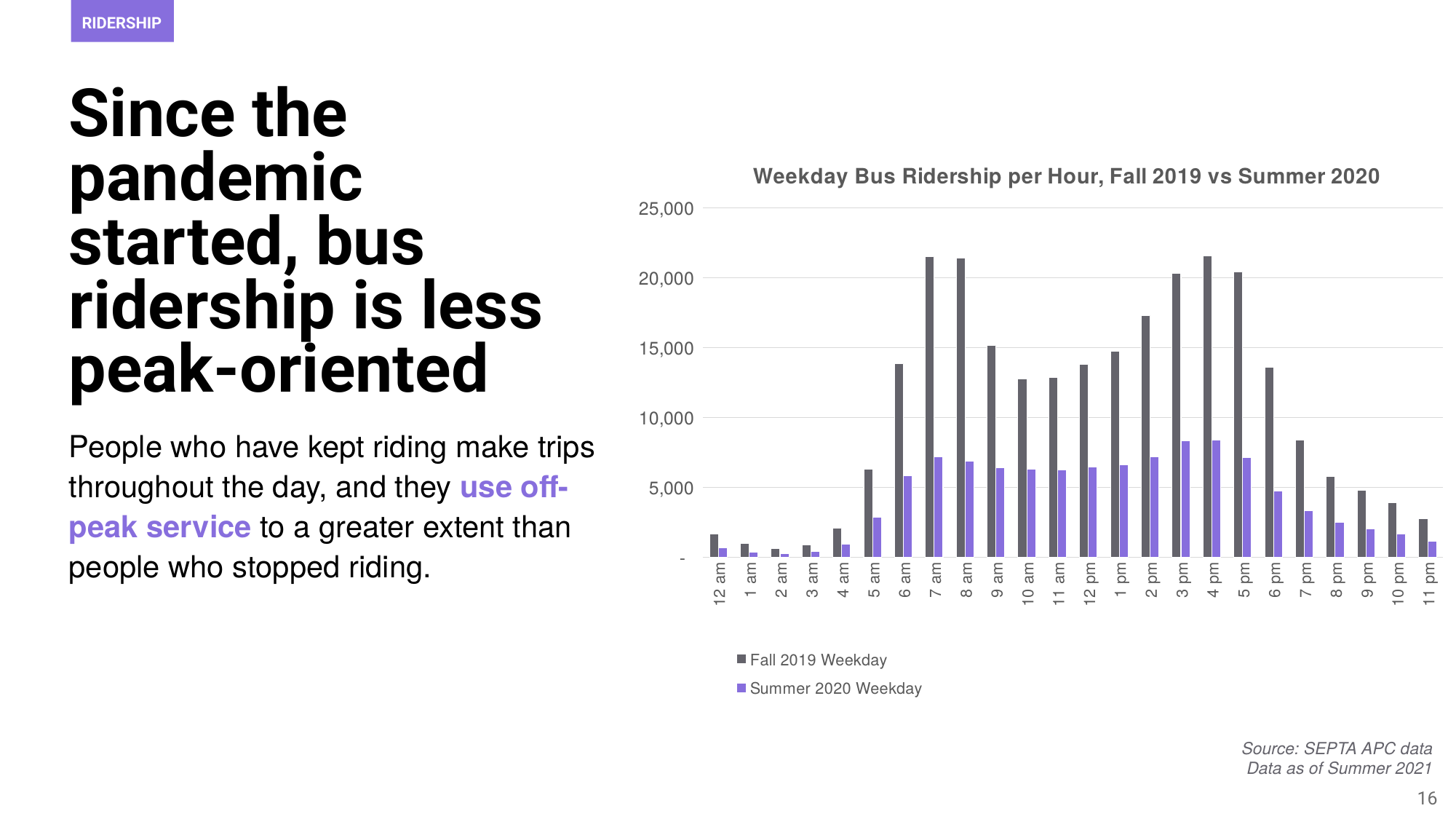

ridership
# Since the pandemic started, bus ridership is less peak-oriented

### Chart: Weekday Bus Ridership per Hour, Fall 2019 vs Summer 2020

| Category | Fall 2019 Weekday | Summer 2020 Weekday |
|---|---|---|
| 12 am | 1660.0 | 665.0 |
| 1 am | 978.0 | 351.0 |
| 2 am | 648.0 | 262.0 |
| 3 am | 868.0 | 421.0 |
| 4 am | 2088.0 | 913.0 |
| 5 am | 6307.0 | 2842.0 |
| 6 am | 13871.0 | 5819.0 |
| 7 am | 21507.0 | 7181.0 |
| 8 am | 21424.0 | 6848.0 |
| 9 am | 15164.0 | 6378.0 |
| 10 am | 12768.0 | 6318.0 |
| 11 am | 12872.0 | 6229.0 |
| 12 pm | 13818.0 | 6432.0 |
| 1 pm | 14725.0 | 6630.0 |
| 2 pm | 17305.0 | 7173.0 |
| 3 pm | 20295.0 | 8343.0 |
| 4 pm | 21538.0 | 8382.0 |
| 5 pm | 20421.0 | 7117.0 |
| 6 pm | 13614.0 | 4722.0 |
| 7 pm | 8362.0 | 3350.0 |
| 8 pm | 5770.0 | 2478.0 |
| 9 pm | 4774.0 | 2023.0 |
| 10 pm | 3927.0 | 1674.0 |
| 11 pm | 2768.0 | 1163.0 |
People who have kept riding make trips throughout the day, and they use off-peak service to a greater extent than people who stopped riding.
Source: SEPTA APC data
Data as of Summer 2021
16